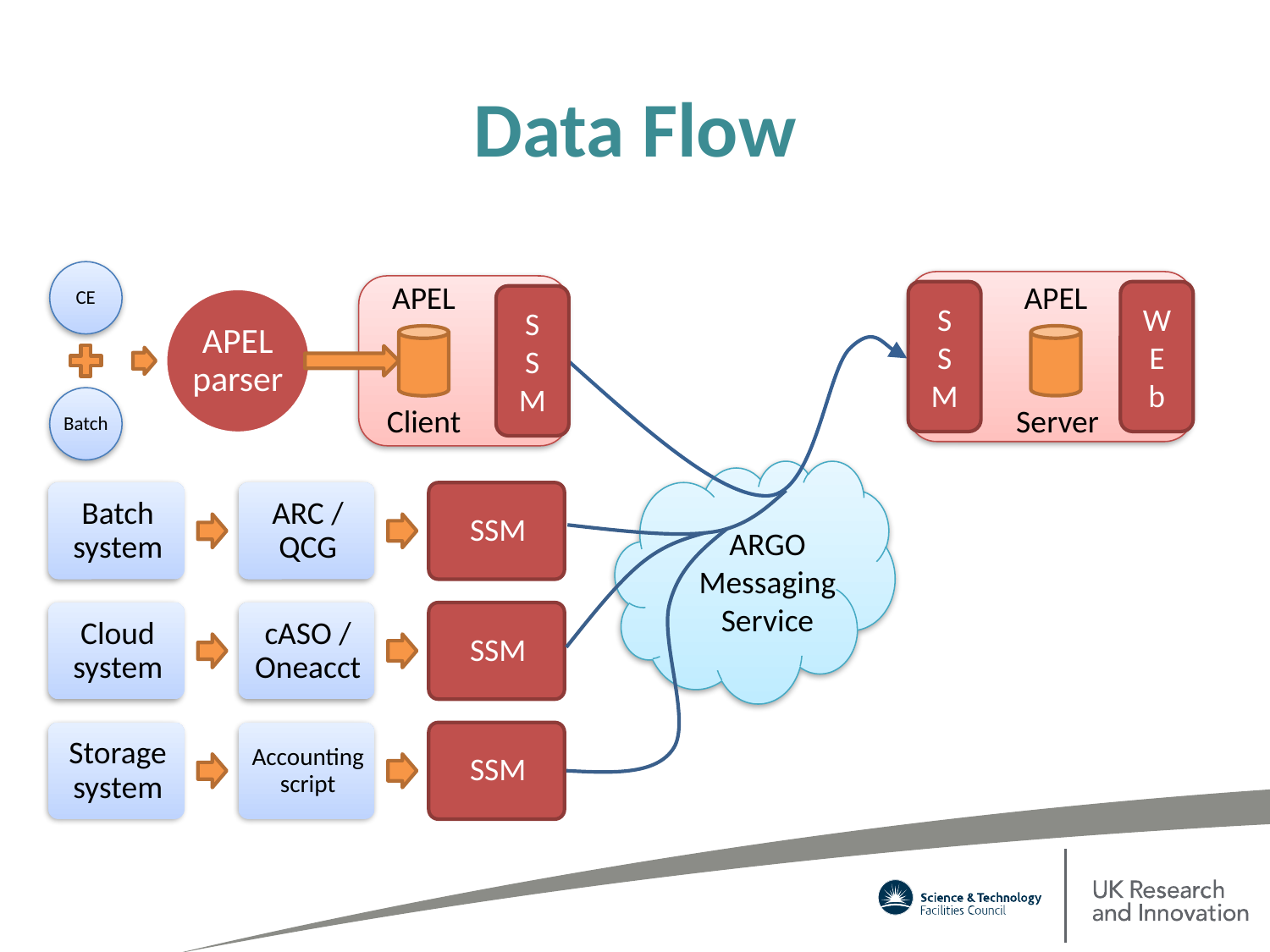

# Data Flow
CE

Batch

APEL parser
APEL
APEL

S
S
M
W
E
b
S
S
M

Server
Client
Batch system

ARC / QCG

SSM

ARGO Messaging Service

Cloud system

cASO / Oneacct

SSM
Storage system

Accounting script

SSM